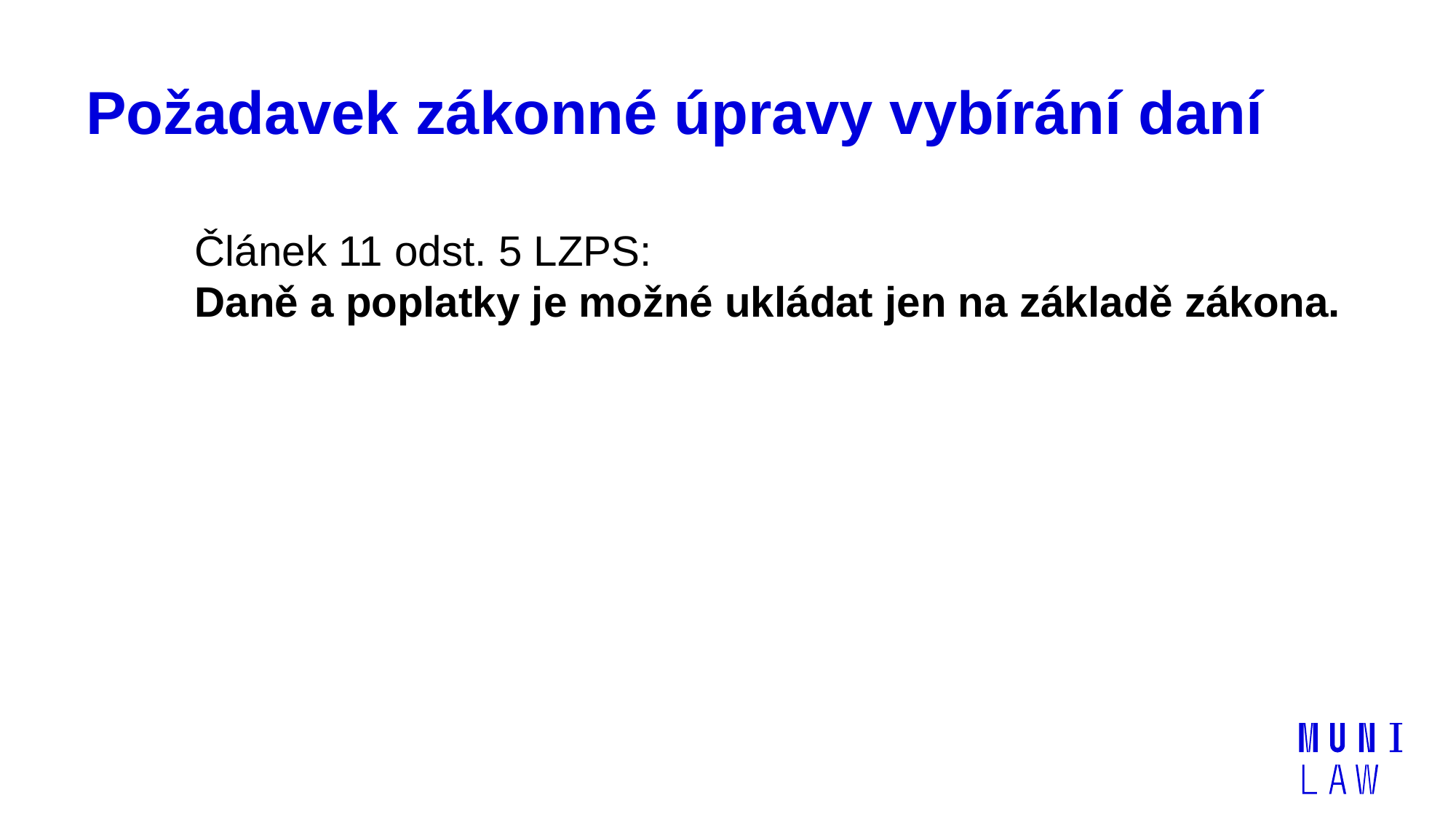

# Požadavek zákonné úpravy vybírání daní
	Článek 11 odst. 5 LZPS:
	Daně a poplatky je možné ukládat jen na základě zákona.